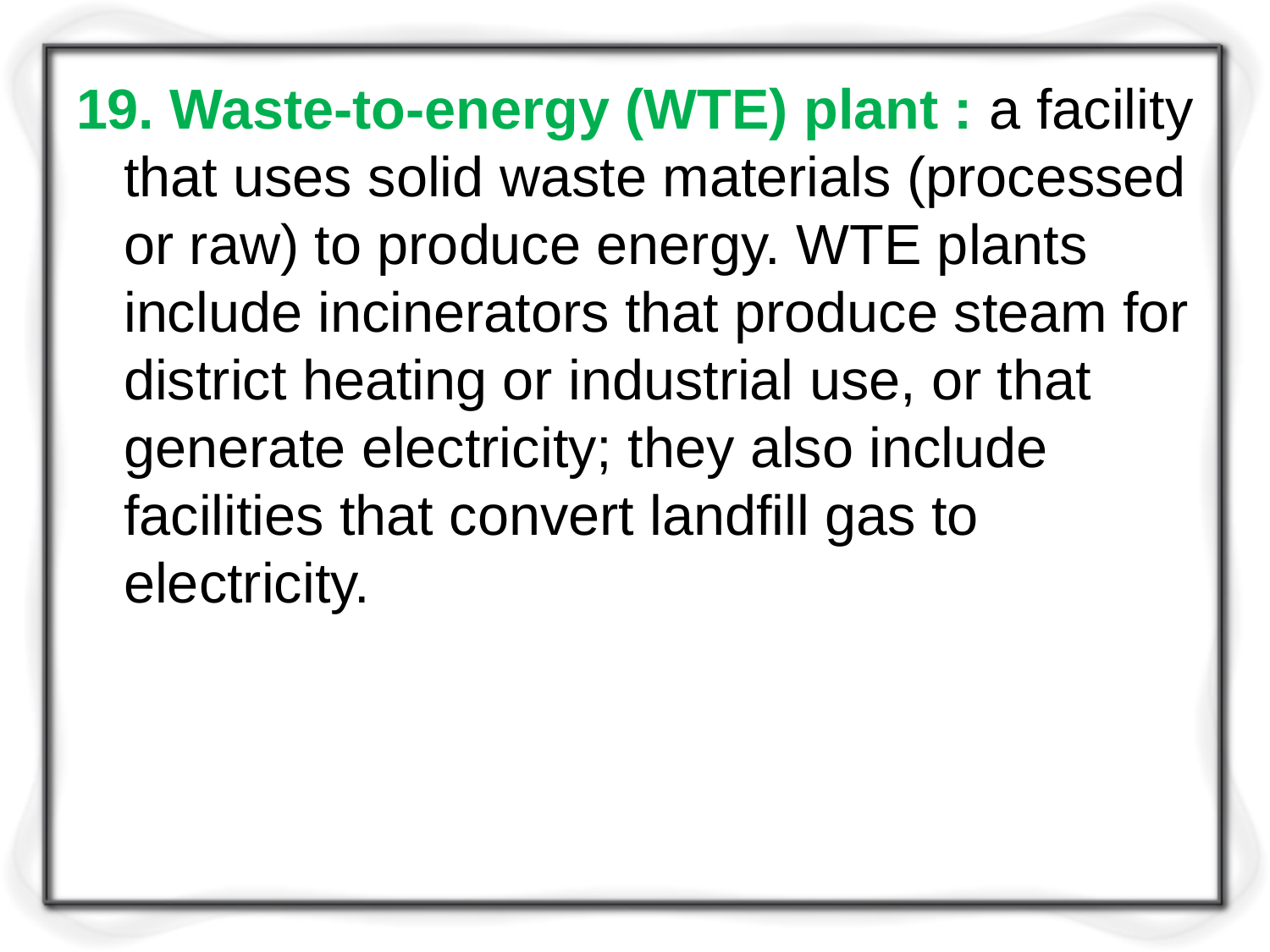

19. Waste-to-energy (WTE) plant : a facility that uses solid waste materials (processed or raw) to produce energy. WTE plants include incinerators that produce steam for district heating or industrial use, or that generate electricity; they also include facilities that convert landfill gas to electricity.